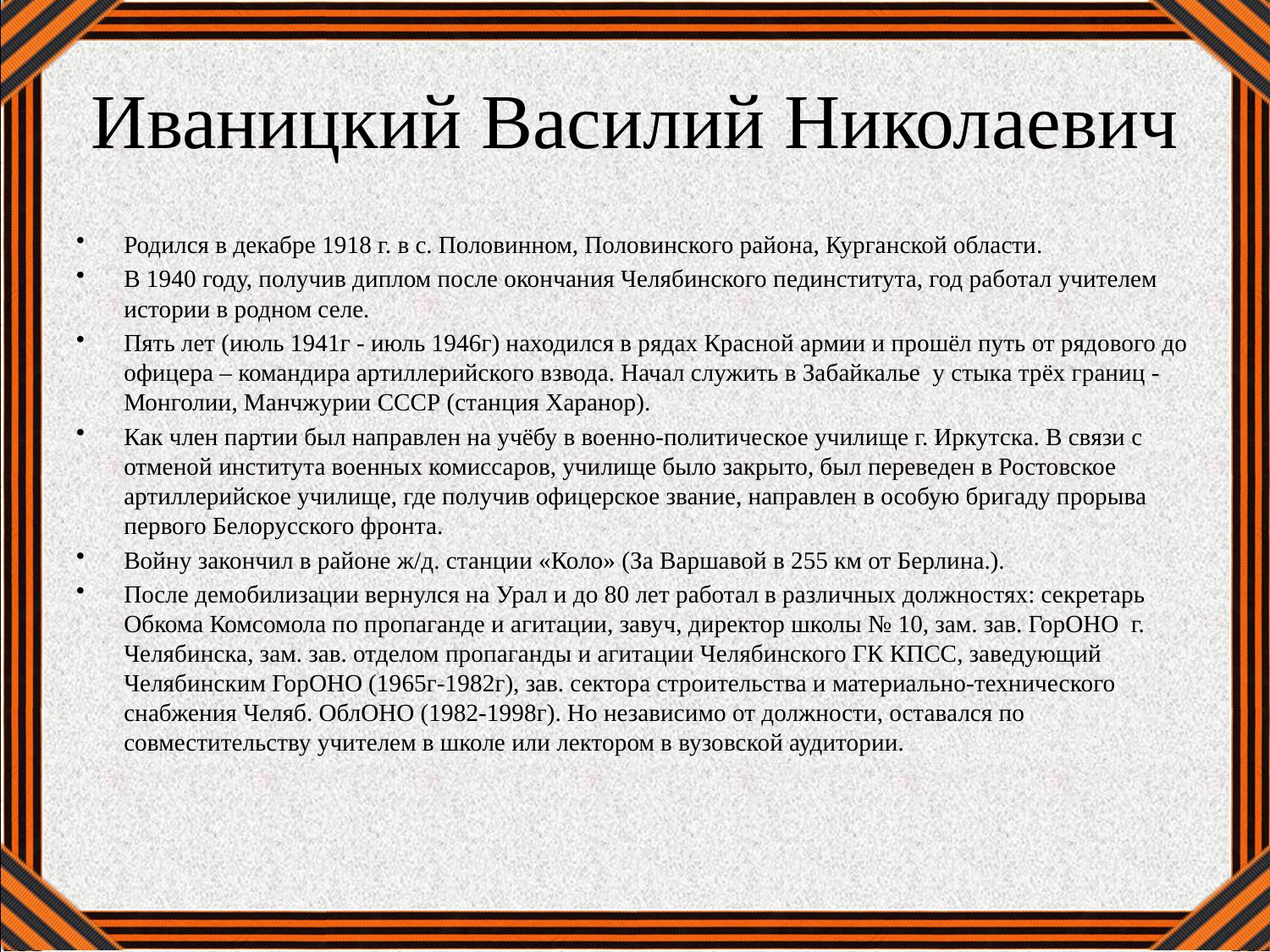

# Иваницкий Василий Николаевич
Родился в декабре 1918 г. в с. Половинном, Половинского района, Курганской области.
В 1940 году, получив диплом после окончания Челябинского пединститута, год работал учителем истории в родном селе.
Пять лет (июль 1941г - июль 1946г) находился в рядах Красной армии и прошёл путь от рядового до офицера – командира артиллерийского взвода. Начал служить в Забайкалье  у стыка трёх границ - Монголии, Манчжурии СССР (станция Харанор).
Как член партии был направлен на учёбу в военно-политическое училище г. Иркутска. В связи с отменой института военных комиссаров, училище было закрыто, был переведен в Ростовское артиллерийское училище, где получив офицерское звание, направлен в особую бригаду прорыва первого Белорусского фронта.
Войну закончил в районе ж/д. станции «Коло» (За Варшавой в 255 км от Берлина.).
После демобилизации вернулся на Урал и до 80 лет работал в различных должностях: секретарь Обкома Комсомола по пропаганде и агитации, завуч, директор школы № 10, зам. зав. ГорОНО  г. Челябинска, зам. зав. отделом пропаганды и агитации Челябинского ГК КПСС, заведующий Челябинским ГорОНО (1965г-1982г), зав. сектора строительства и материально-технического снабжения Челяб. ОблОНО (1982-1998г). Но независимо от должности, оставался по совместительству учителем в школе или лектором в вузовской аудитории.